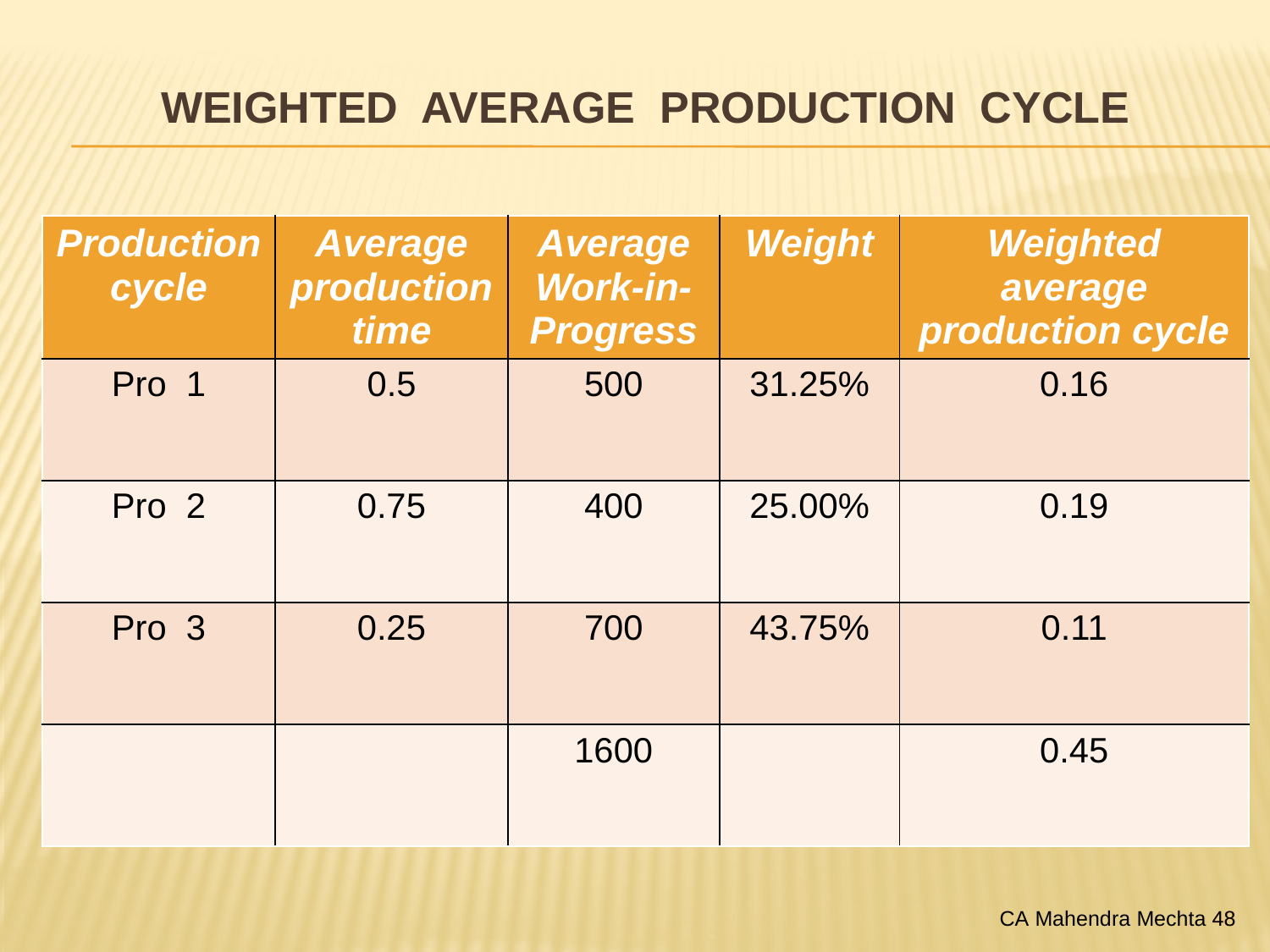

# WEIGHTED  AVERAGE  PRODUCTION  CYCLE
| Production cycle | Average production time | Average Work-in-Progress | Weight | Weighted average production cycle |
| --- | --- | --- | --- | --- |
| Pro 1 | 0.5 | 500 | 31.25% | 0.16 |
| Pro 2 | 0.75 | 400 | 25.00% | 0.19 |
| Pro 3 | 0.25 | 700 | 43.75% | 0.11 |
|  |  | 1600 |  | 0.45 |
CA Mahendra Mechta 48
48